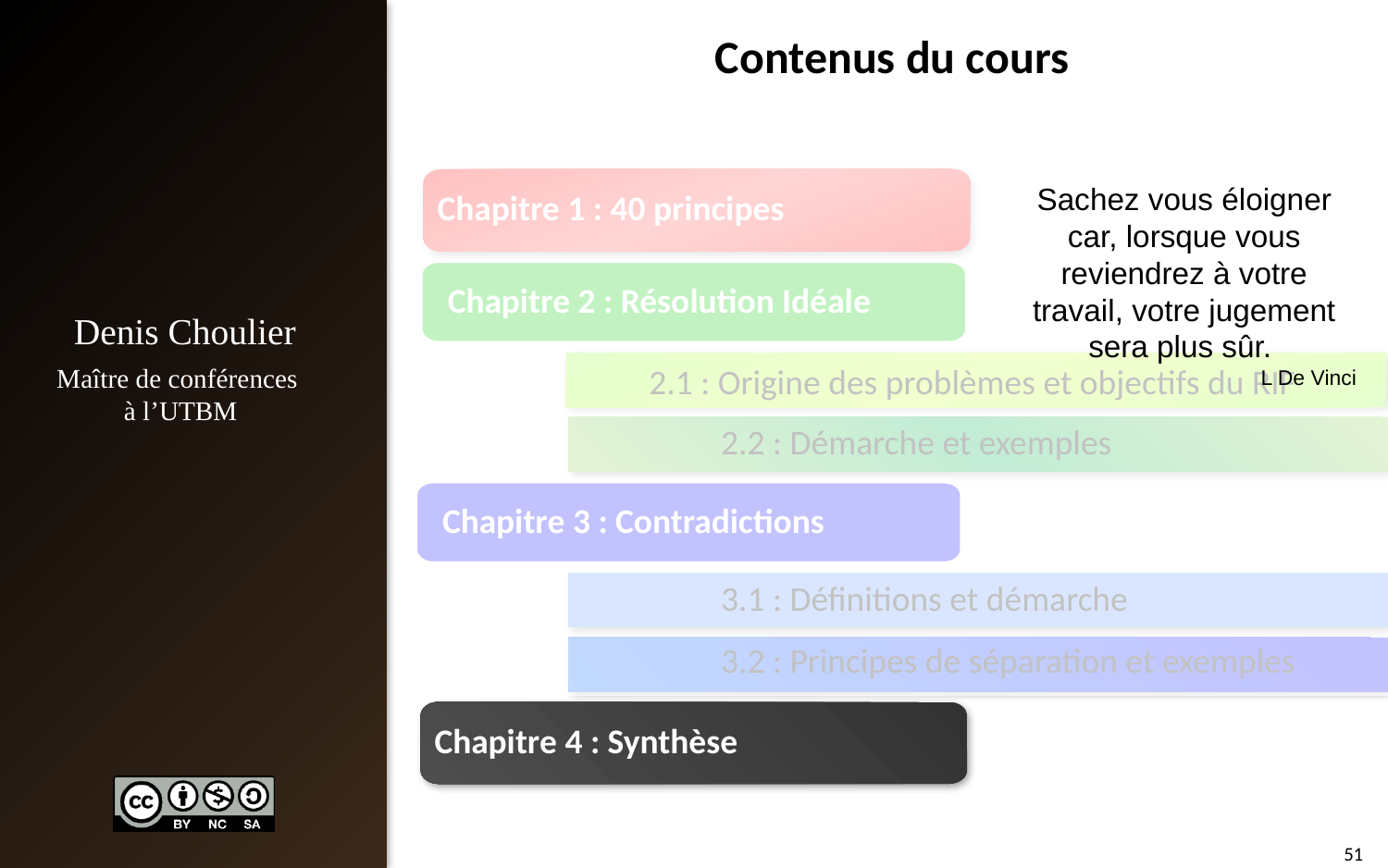

Contenus du cours

Chapitre 1 : 40 principes
Sachez vous éloigner car, lorsque vous reviendrez à votre travail, votre jugement sera plus sûr.
L De Vinci
Chapitre 2 : Résolution Idéale
2.1 : Origine des problèmes et objectifs du RIF
	2.2 : Démarche et exemples
Chapitre 3 : Contradictions
	3.1 : Définitions et démarche
	3.2 : Principes de séparation et exemples
Chapitre 4 : Synthèse
51